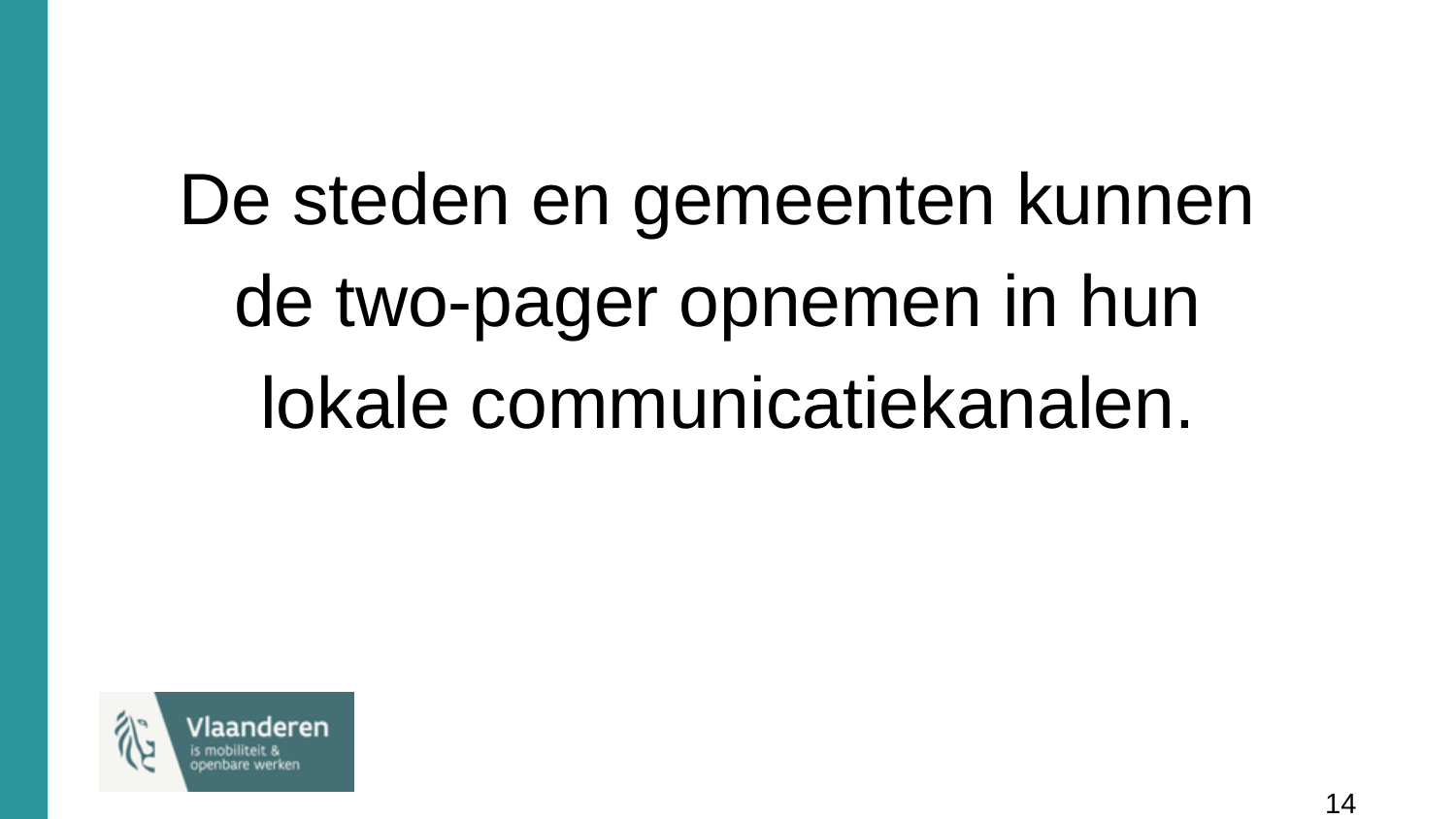

De steden en gemeenten kunnen
de two-pager opnemen in hun
lokale communicatiekanalen.